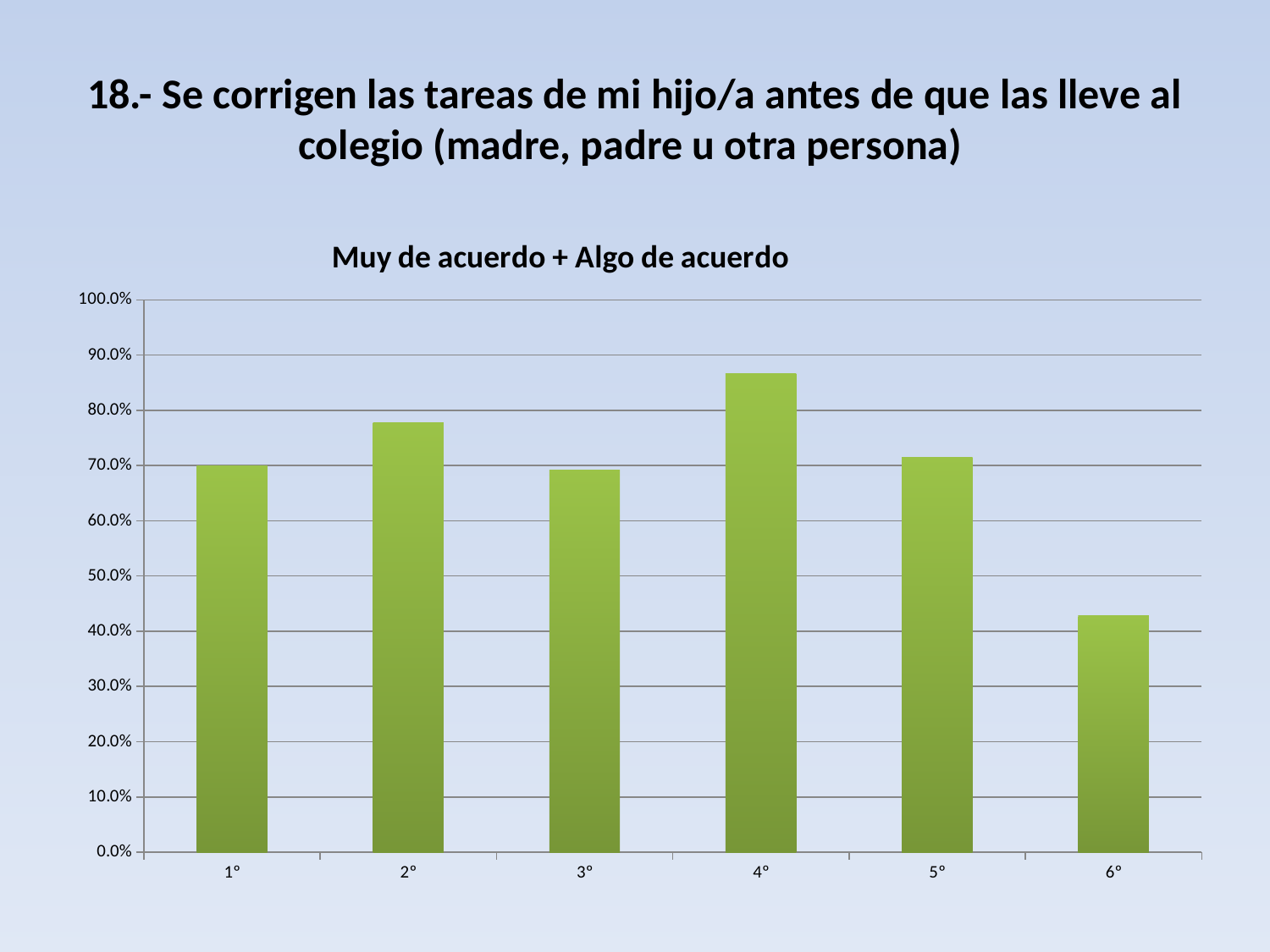

# 18.- Se corrigen las tareas de mi hijo/a antes de que las lleve al colegio (madre, padre u otra persona)

### Chart: Muy de acuerdo + Algo de acuerdo

| Category | De acuerdo |
|---|---|
| 1º | 0.7000000000000006 |
| 2º | 0.7777777777777788 |
| 3º | 0.6923076923076926 |
| 4º | 0.8666666666666667 |
| 5º | 0.7142857142857146 |
| 6º | 0.42857142857142855 |